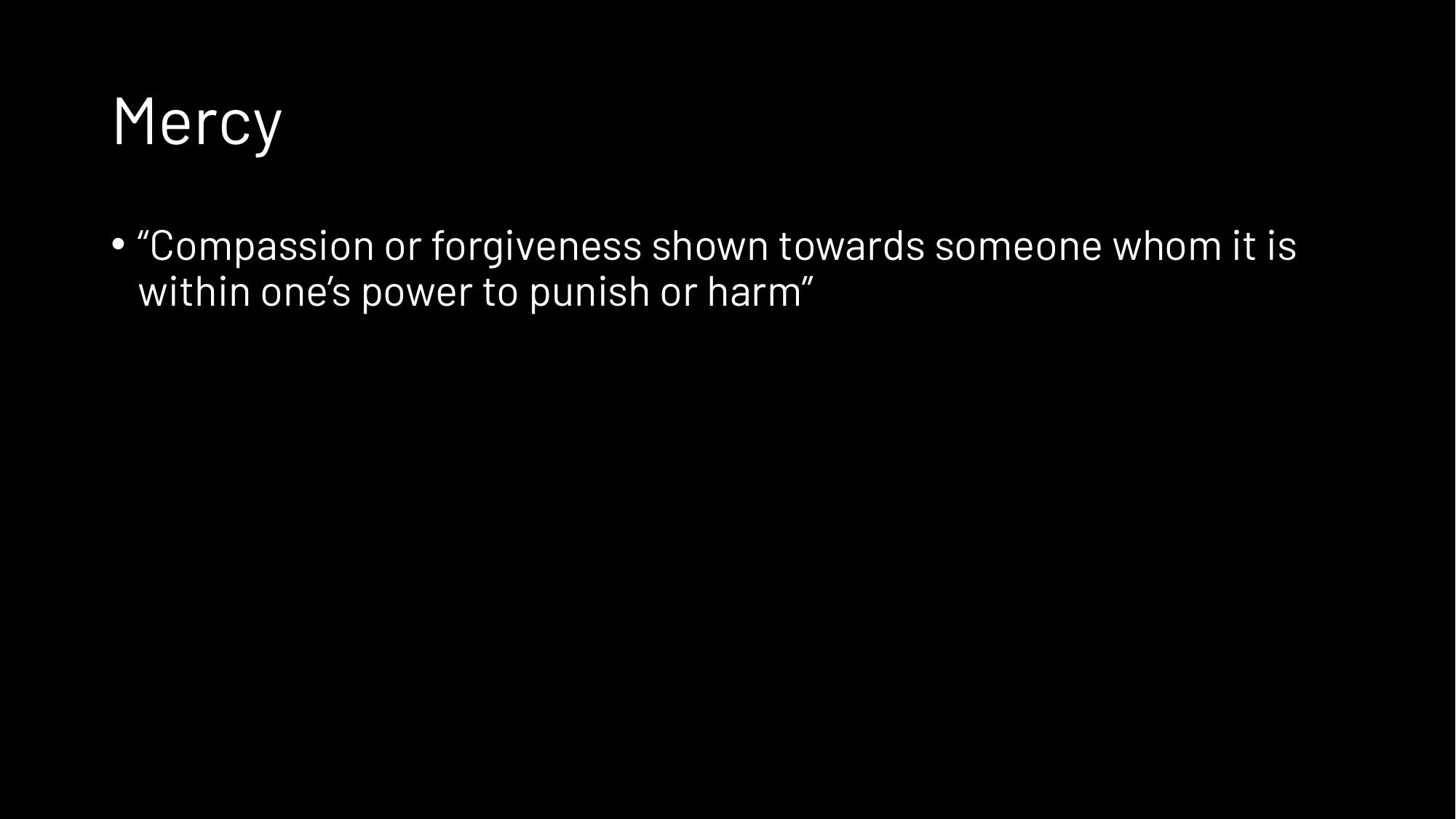

# Mercy
“Compassion or forgiveness shown towards someone whom it is within one’s power to punish or harm” or harm